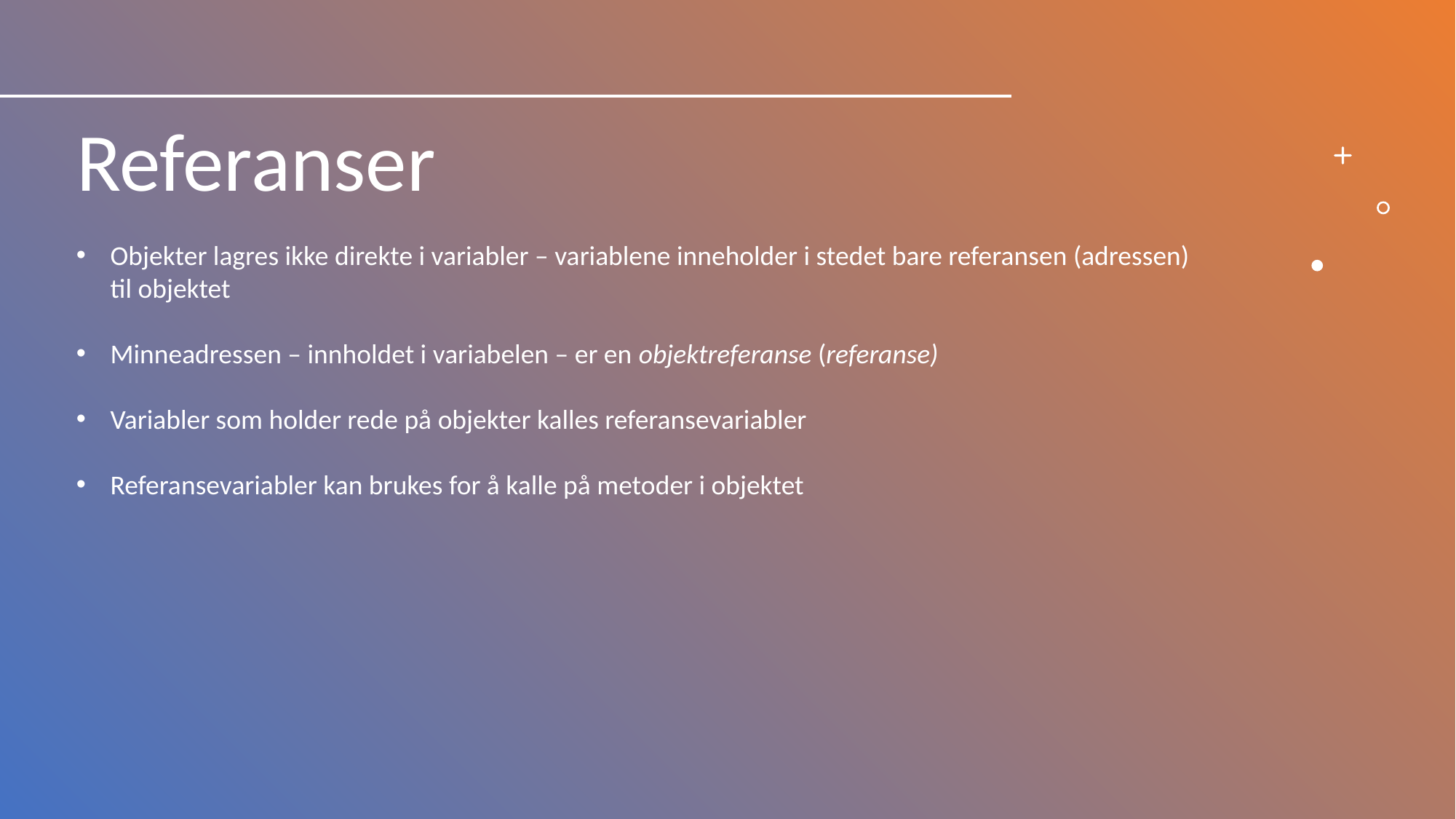

# Referanser

Objekter lagres ikke direkte i variabler – variablene inneholder i stedet bare referansen (adressen) til objektet

Minneadressen – innholdet i variabelen – er en objektreferanse (referanse)

Variabler som holder rede på objekter kalles referansevariabler

Referansevariabler kan brukes for å kalle på metoder i objektet